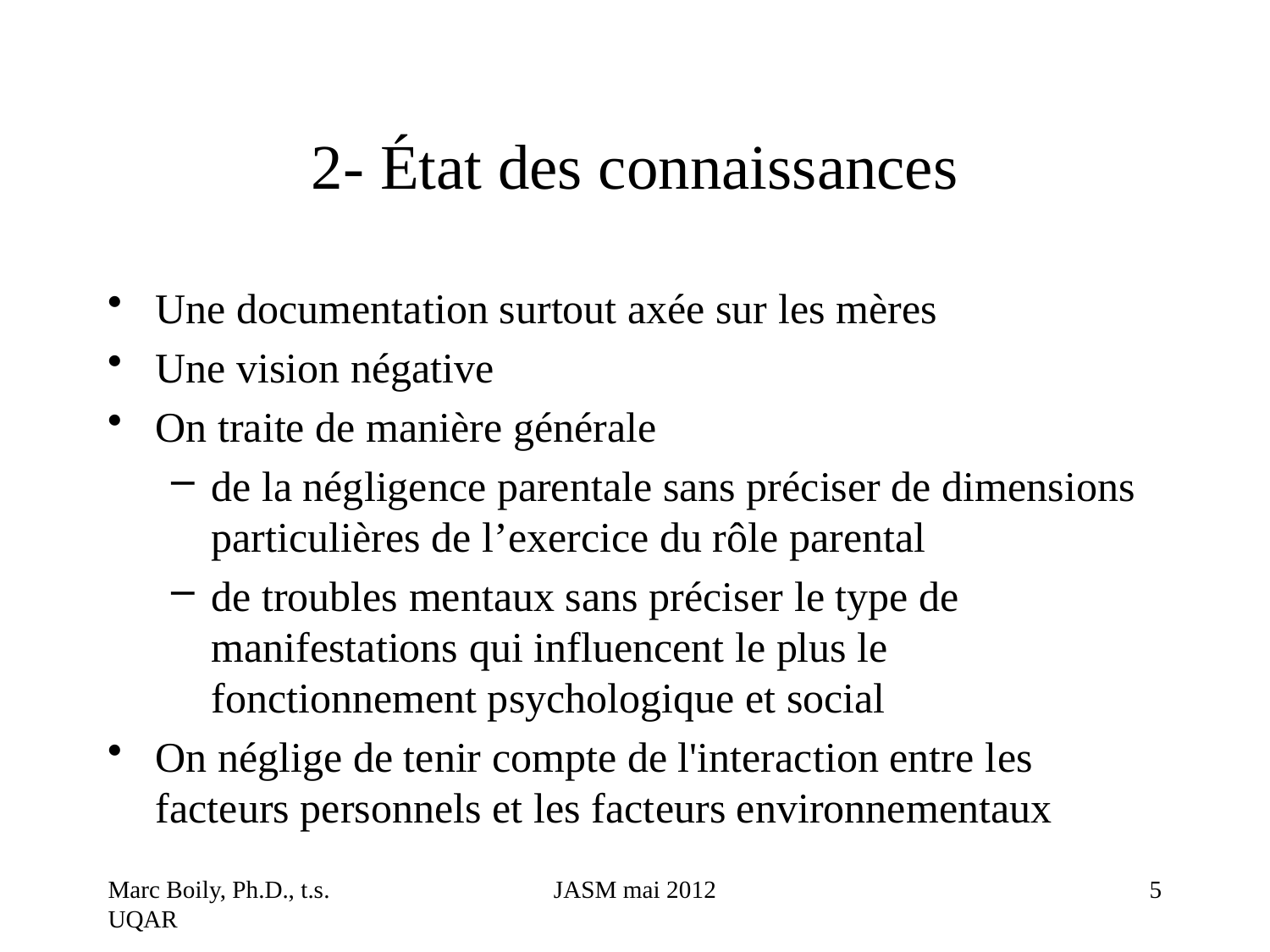

# 2- État des connaissances
Une documentation surtout axée sur les mères
Une vision négative
On traite de manière générale
de la négligence parentale sans préciser de dimensions particulières de l’exercice du rôle parental
de troubles mentaux sans préciser le type de manifestations qui influencent le plus le fonctionnement psychologique et social
On néglige de tenir compte de l'interaction entre les facteurs personnels et les facteurs environnementaux

Marc Boily, Ph.D., t.s. UQAR
JASM mai 2012
5